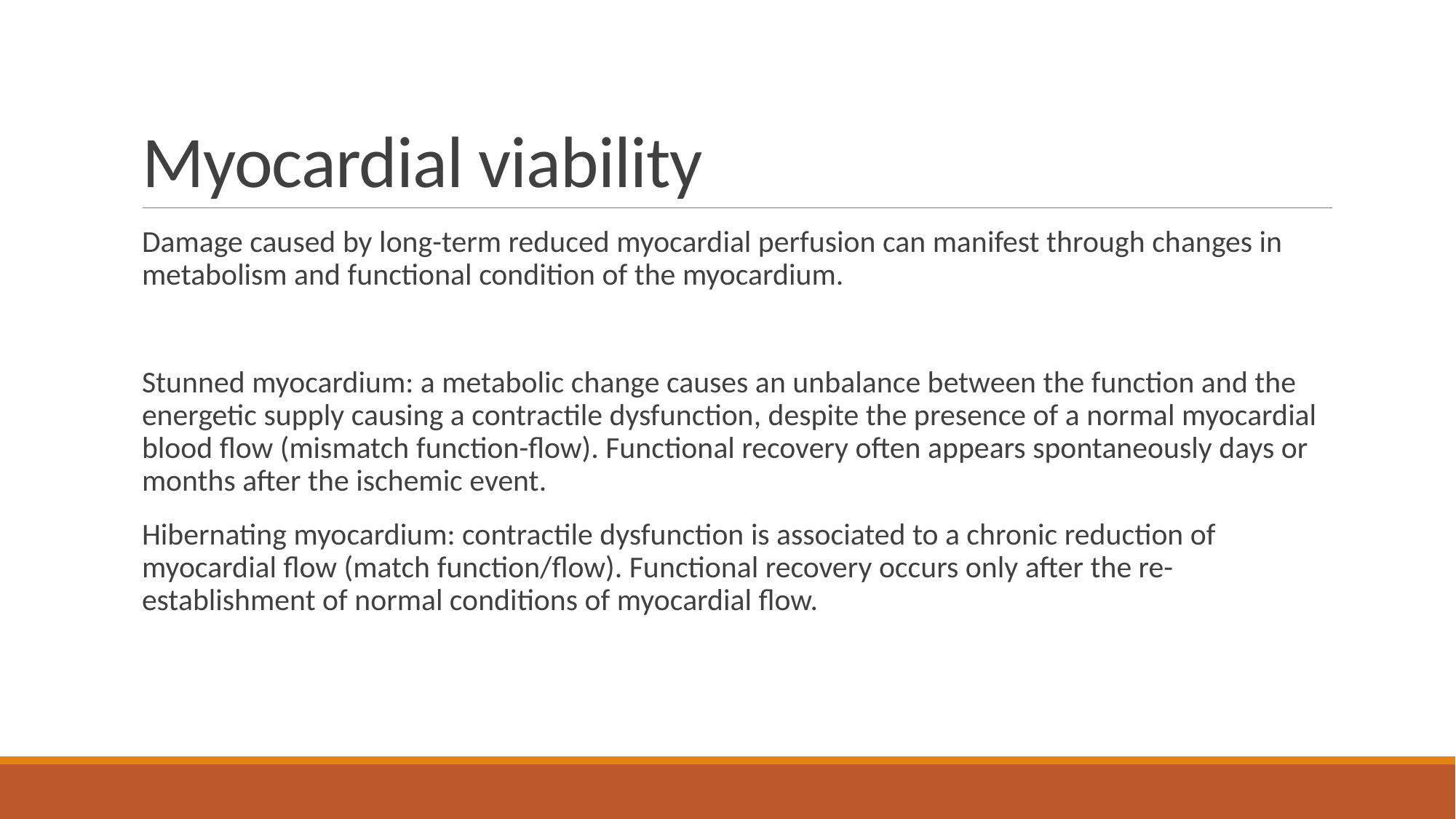

# Myocardial viability
Damage caused by long-term reduced myocardial perfusion can manifest through changes in metabolism and functional condition of the myocardium.

Stunned myocardium: a metabolic change causes an unbalance between the function and the energetic supply causing a contractile dysfunction, despite the presence of a normal myocardial blood flow (mismatch function-flow). Functional recovery often appears spontaneously days or months after the ischemic event.
Hibernating myocardium: contractile dysfunction is associated to a chronic reduction of myocardial flow (match function/flow). Functional recovery occurs only after the re-establishment of normal conditions of myocardial flow.